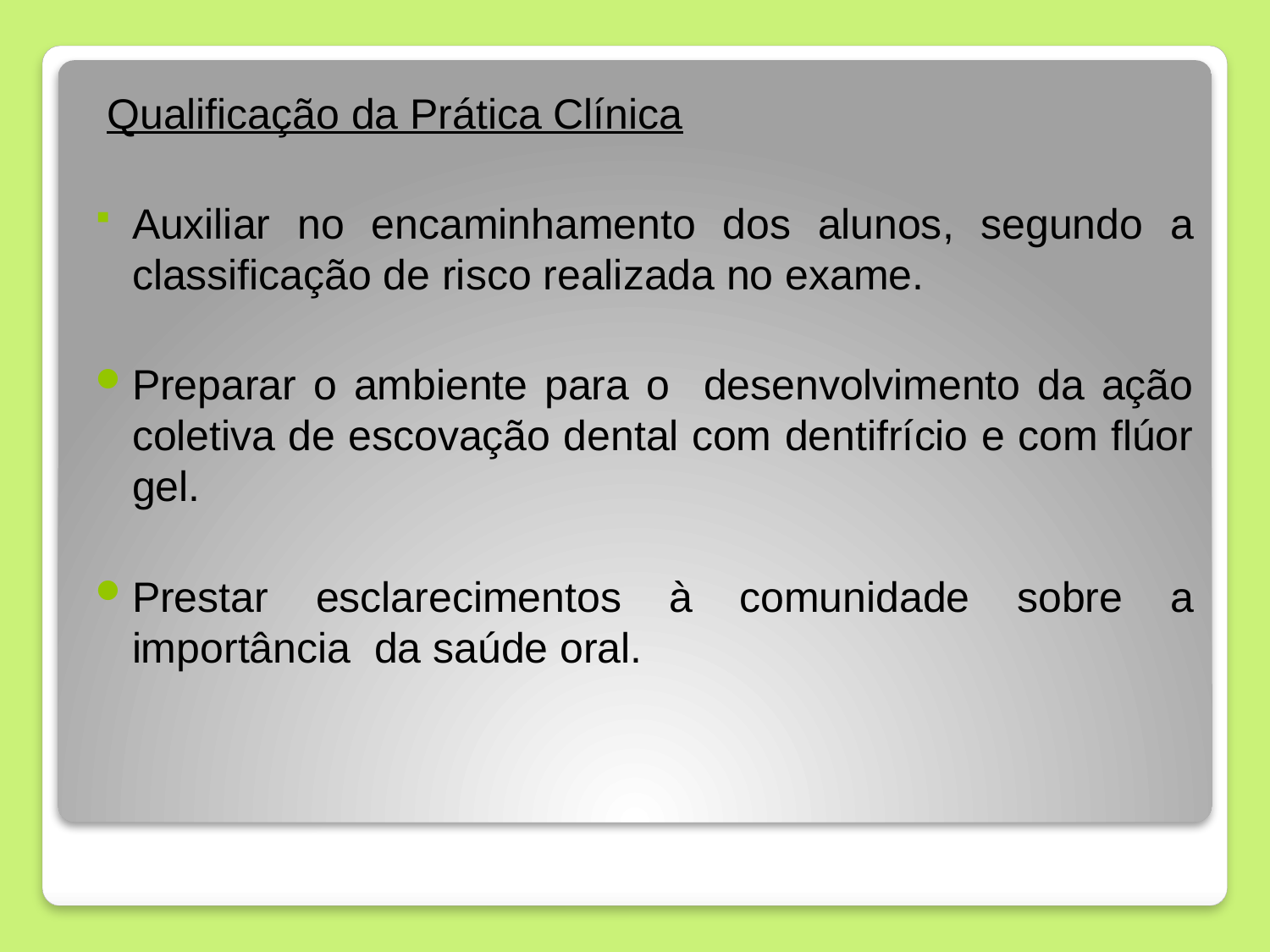

Qualificação da Prática Clínica

Auxiliar no encaminhamento dos alunos, segundo a classificação de risco realizada no exame.

Preparar o ambiente para o  desenvolvimento da ação coletiva de escovação dental com dentifrício e com flúor gel.

Prestar esclarecimentos à comunidade sobre a importância  da saúde oral.